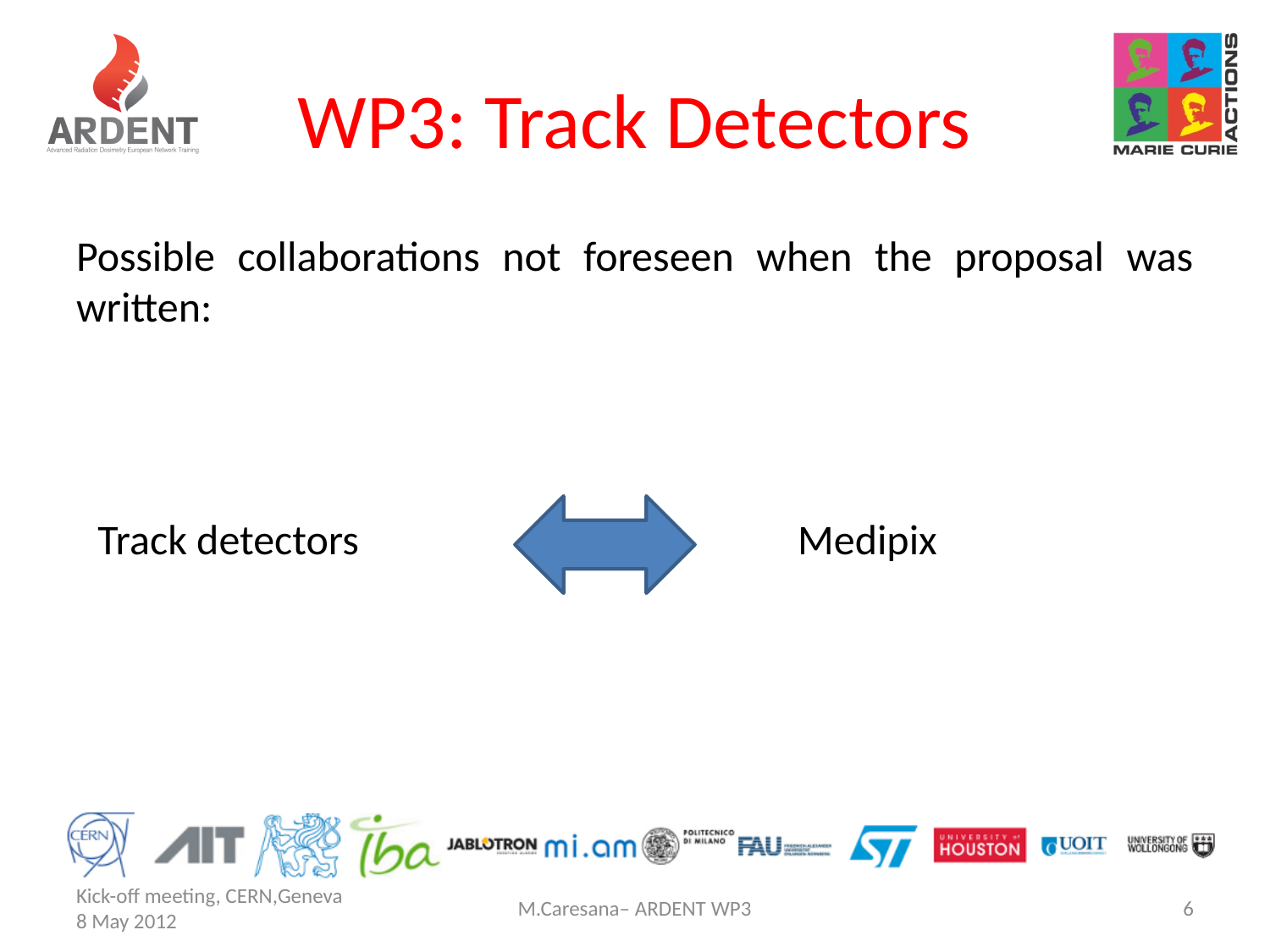

# WP3: Track Detectors
Possible collaborations not foreseen when the proposal was written:

Track detectors

Medipix

Kick-off meeting, CERN,Geneva 8 May 2012
M.Caresana– ARDENT WP3
6